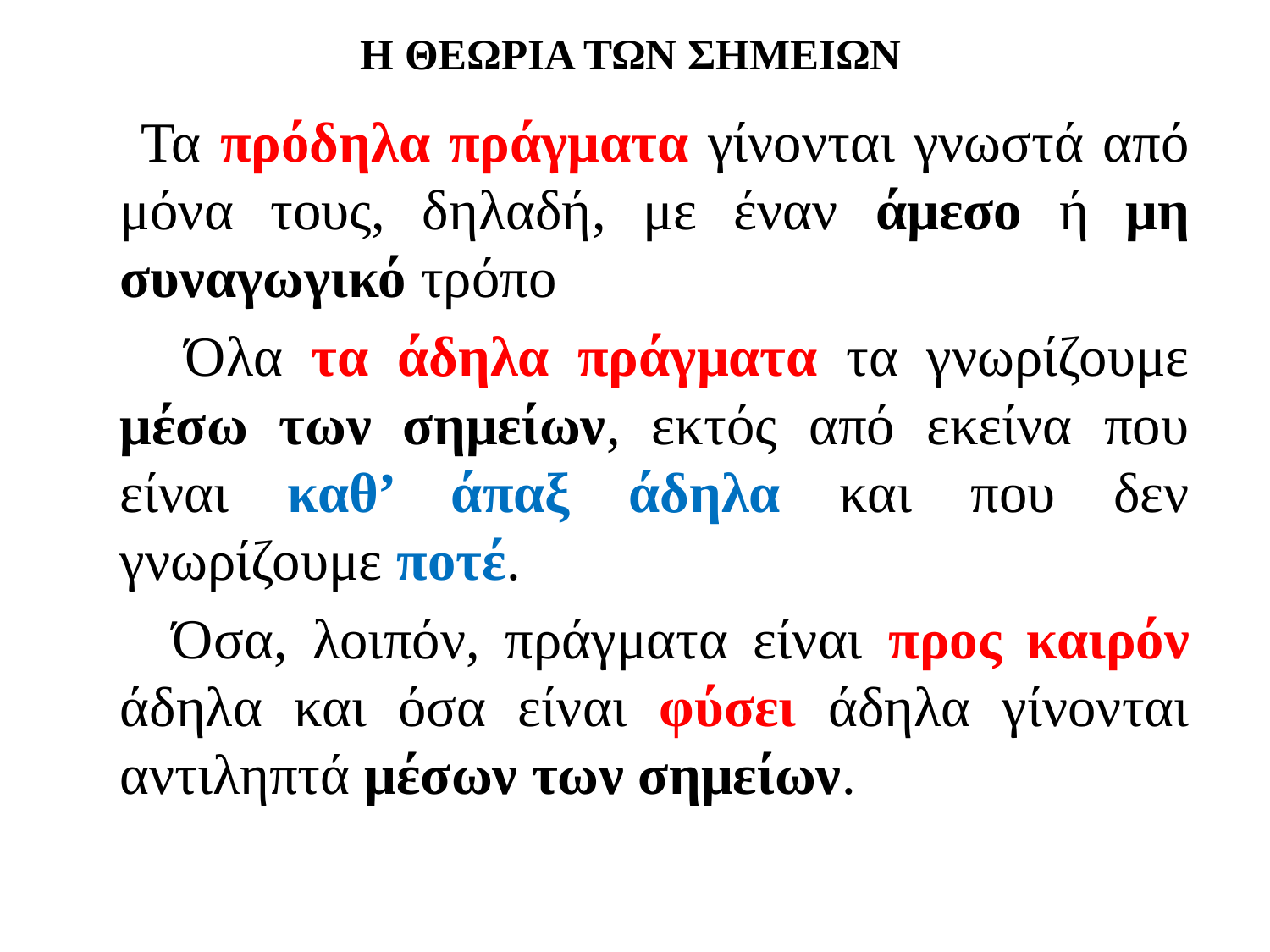

# Η ΘΕΩΡΙΑ ΤΩΝ ΣΗΜΕΙΩΝ
    Τα πρόδηλα πράγματα γίνονται γνωστά από μόνα τους, δηλαδή, με έναν άμεσο ή μη συναγωγικό τρόπο
    Όλα τα άδηλα πράγματα τα γνωρίζουμε μέσω των σημείων, εκτός από εκείνα που είναι καθ’ άπαξ άδηλα και που δεν γνωρίζουμε ποτέ.
    Όσα, λοιπόν, πράγματα είναι προς καιρόν άδηλα και όσα είναι φύσει άδηλα γίνονται αντιληπτά μέσων των σημείων.